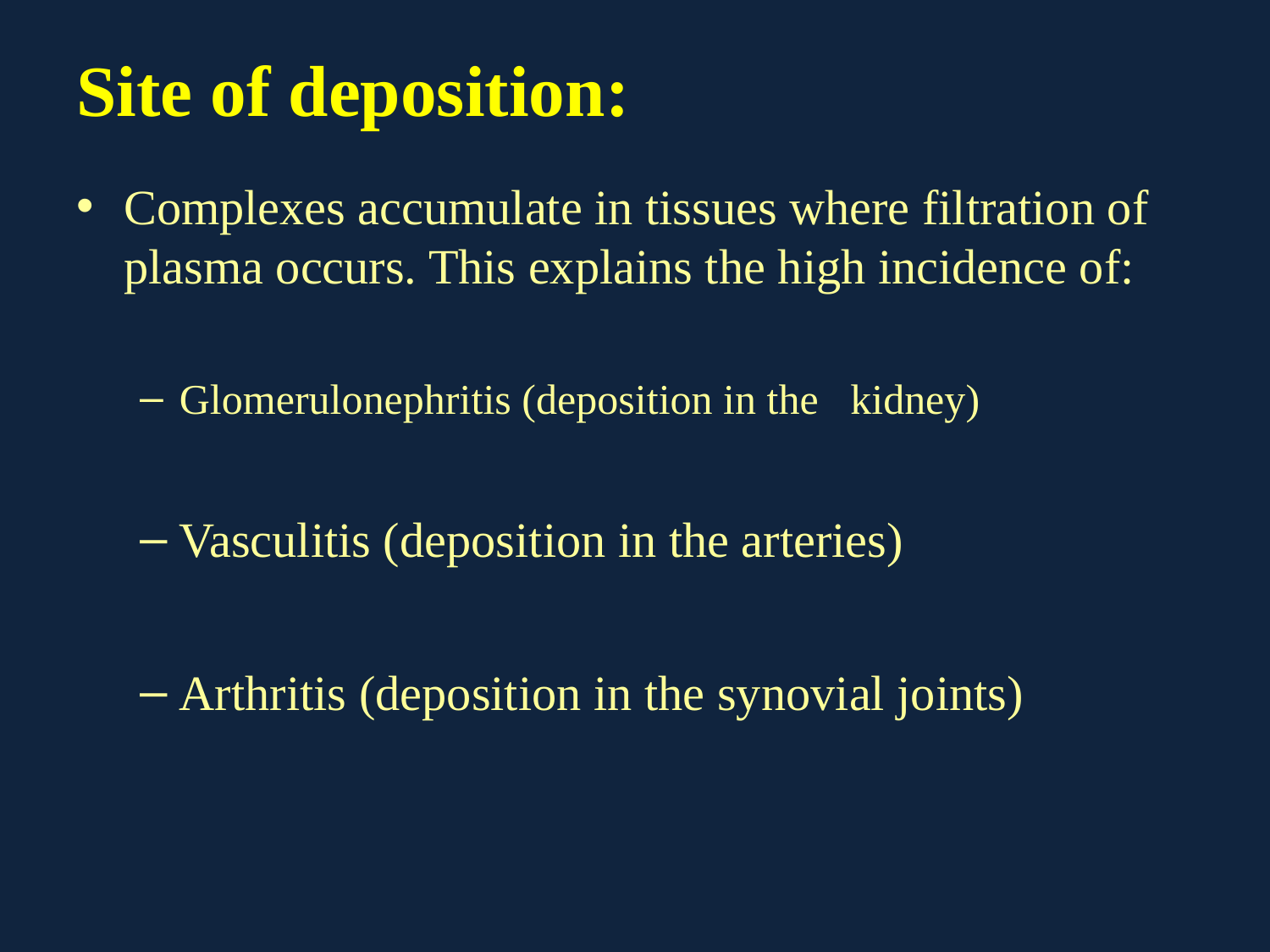

# Site of deposition:
Complexes accumulate in tissues where filtration of plasma occurs. This explains the high incidence of:

Glomerulonephritis (deposition in the   kidney)

Vasculitis (deposition in the arteries)

Arthritis (deposition in the synovial joints)